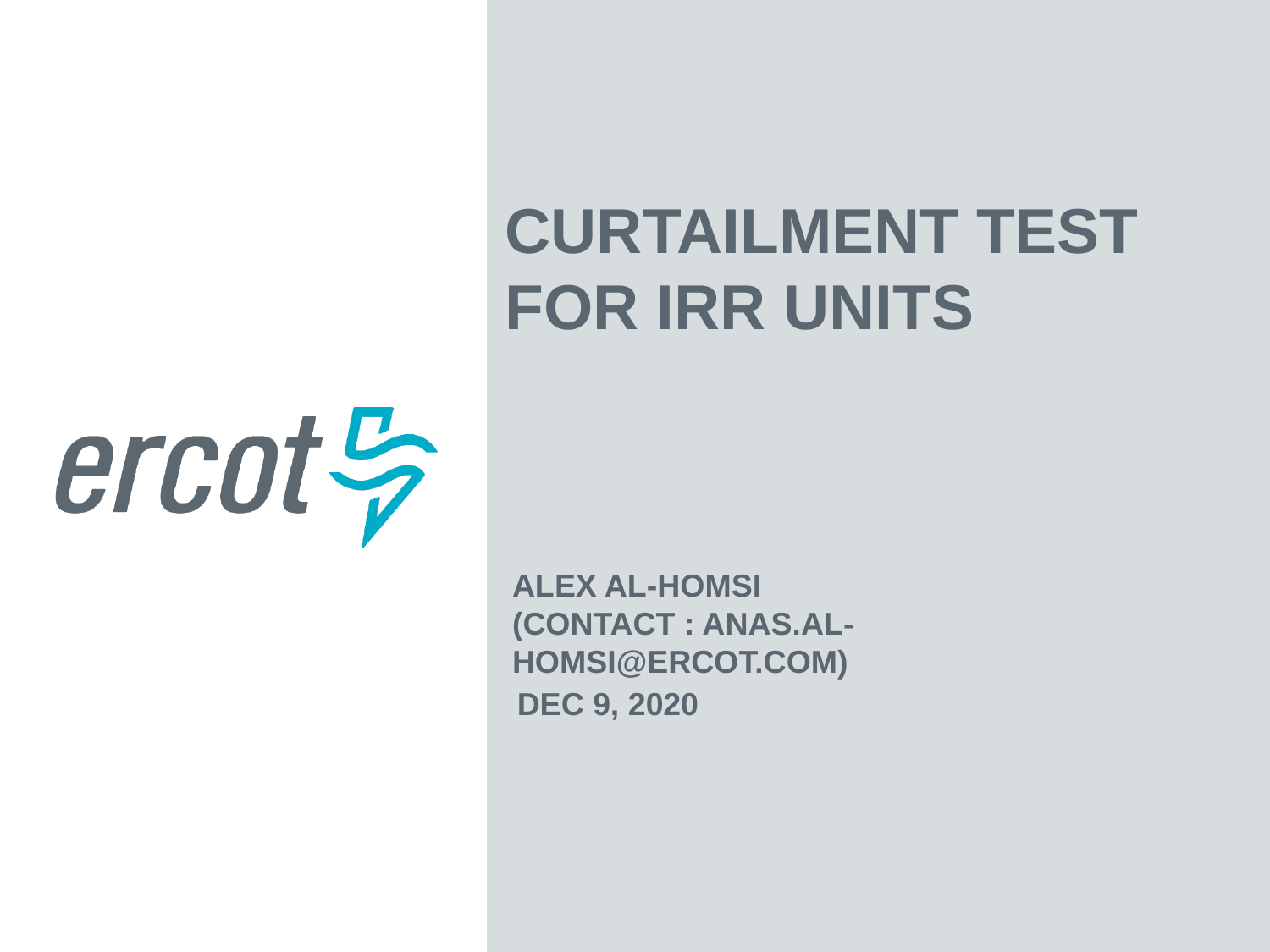

Curtailment Test for IRR Units
Alex Al-Homsi
(contact : Anas.Al-Homsi@ercot.com)
Dec 9, 2020